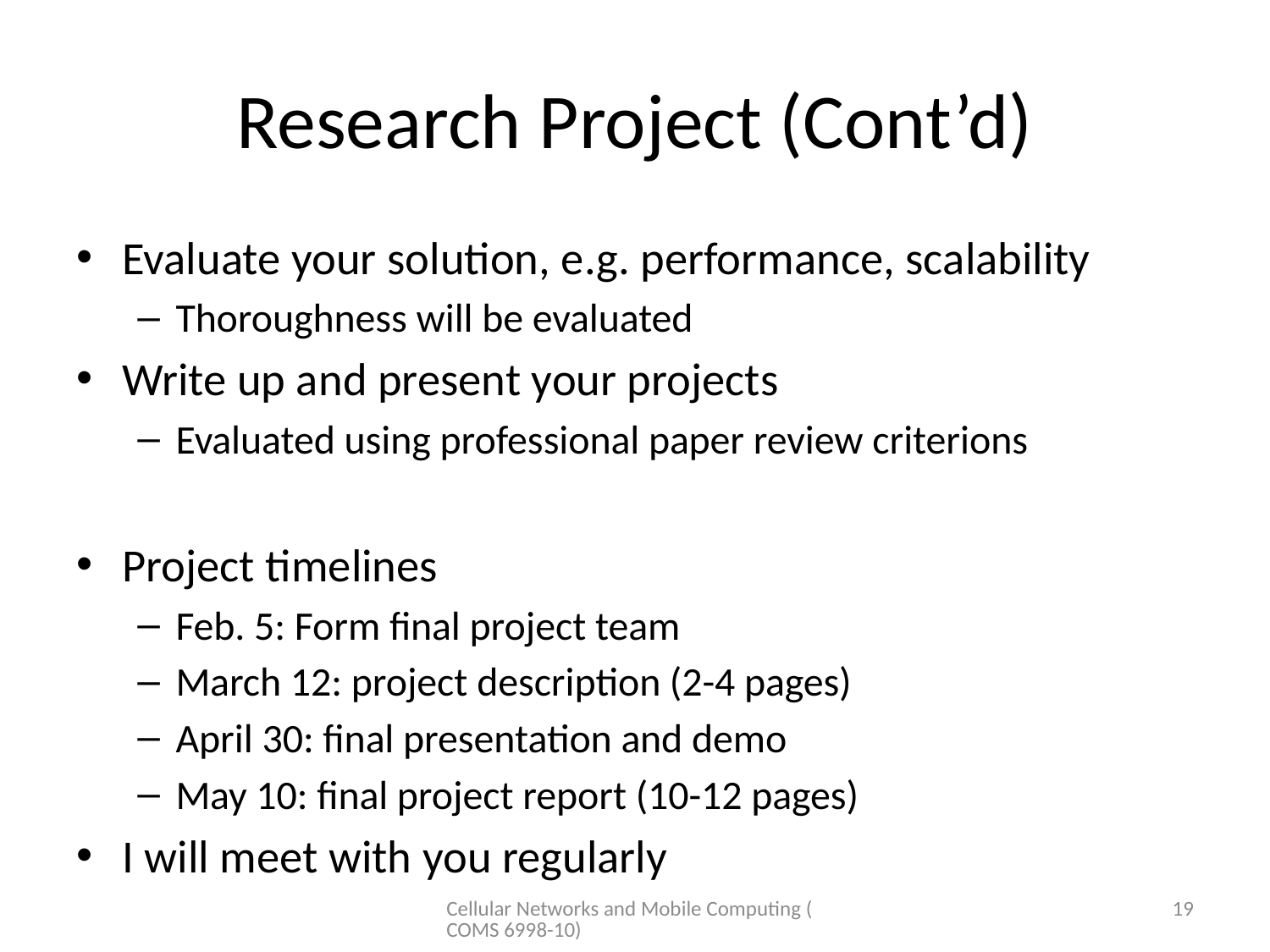

# Research Project (Cont’d)
Evaluate your solution, e.g. performance, scalability
Thoroughness will be evaluated
Write up and present your projects
Evaluated using professional paper review criterions

Project timelines
Feb. 5: Form final project team
March 12: project description (2-4 pages)
April 30: final presentation and demo
May 10: final project report (10-12 pages)
I will meet with you regularly

Cellular Networks and Mobile Computing (COMS 6998-10)
19